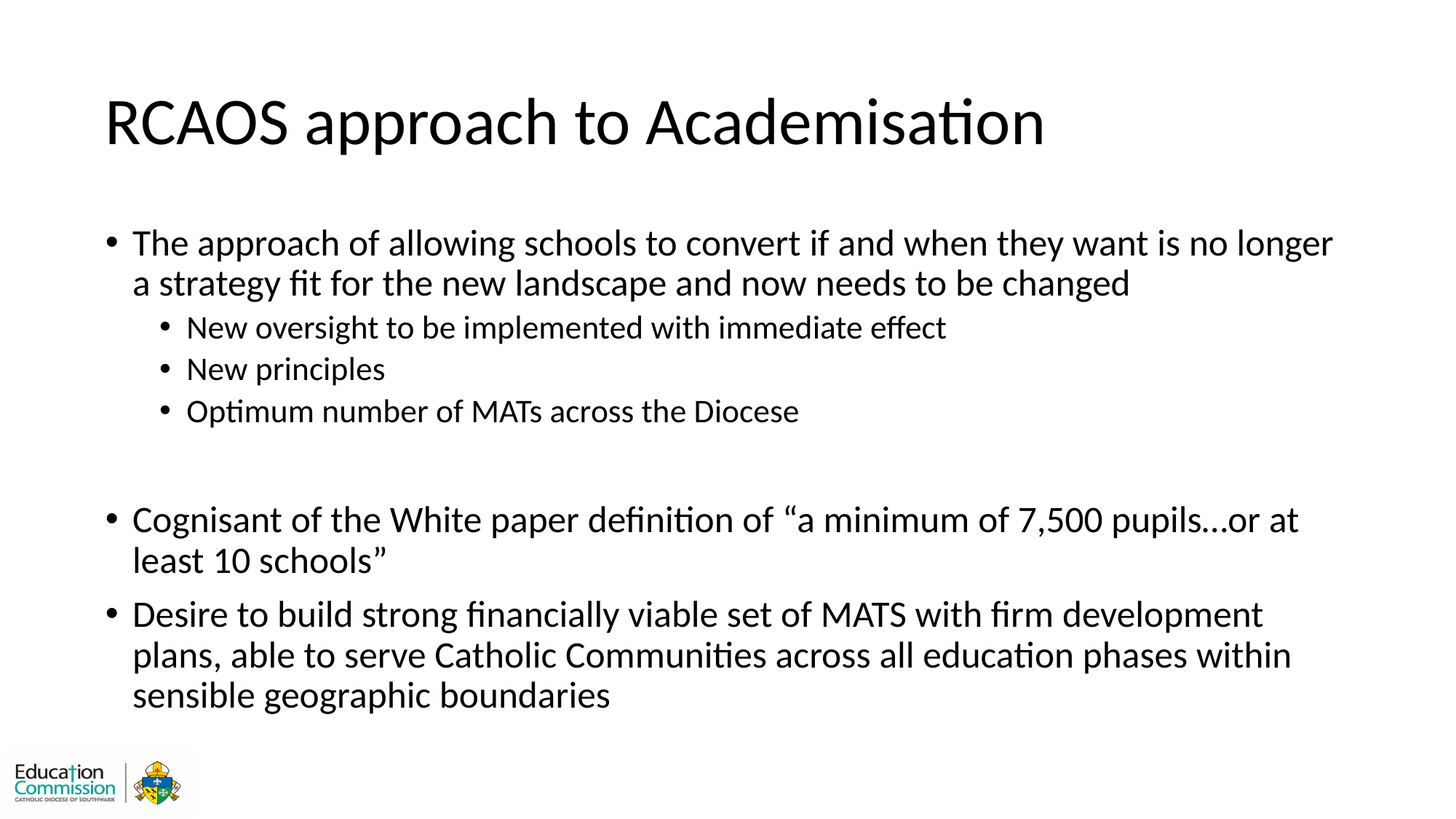

# RCAOS approach to Academisation
The approach of allowing schools to convert if and when they want is no longer a strategy fit for the new landscape and now needs to be changed
New oversight to be implemented with immediate effect
New principles
Optimum number of MATs across the Diocese

Cognisant of the White paper definition of “a minimum of 7,500 pupils…or at least 10 schools”
Desire to build strong financially viable set of MATS with firm development plans, able to serve Catholic Communities across all education phases within sensible geographic boundaries